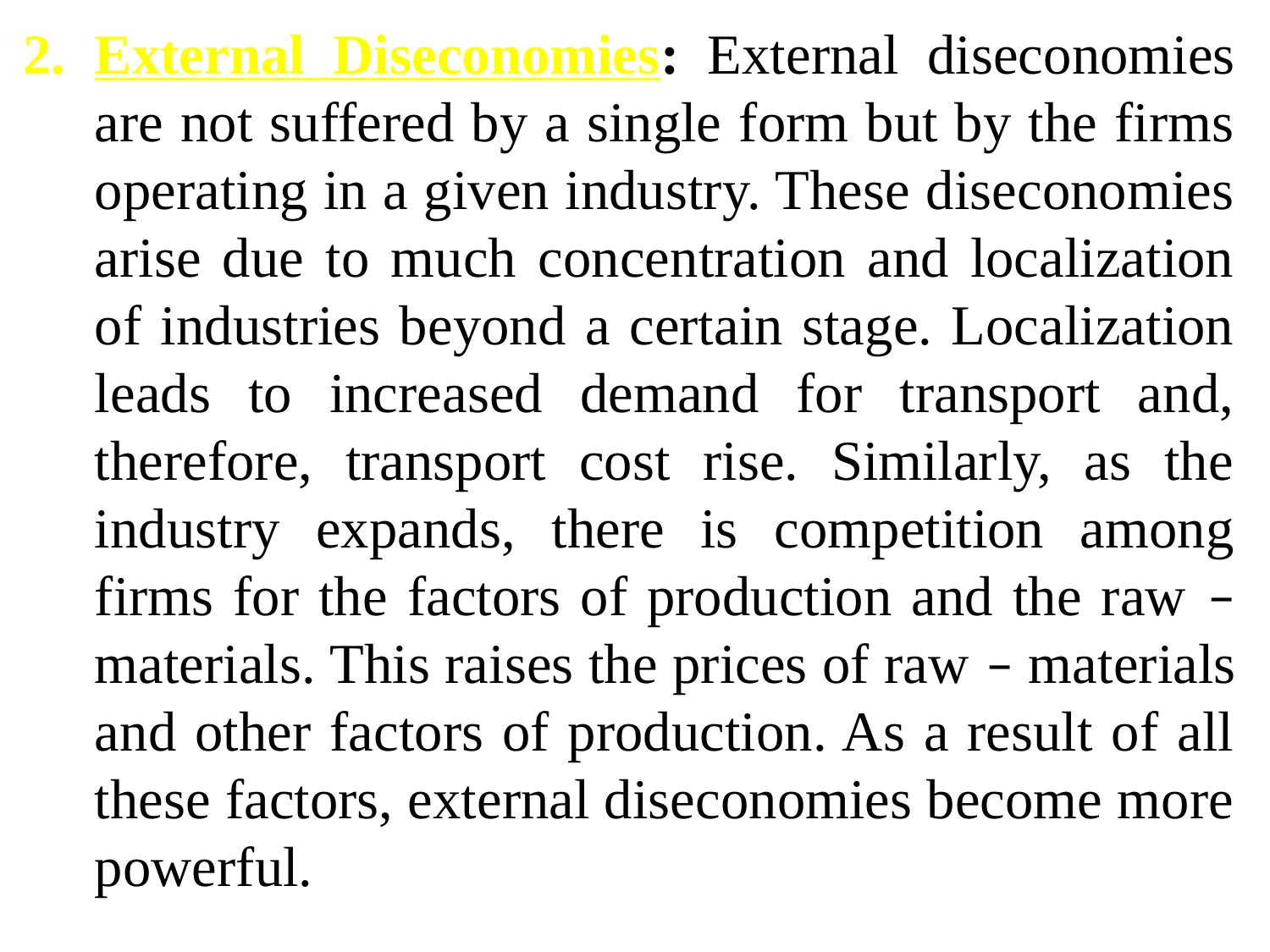

External Diseconomies: External diseconomies are not suffered by a single form but by the firms operating in a given industry. These diseconomies arise due to much concentration and localization of industries beyond a certain stage. Localization leads to increased demand for transport and, therefore, transport cost rise. Similarly, as the industry expands, there is competition among firms for the factors of production and the raw – materials. This raises the prices of raw – materials and other factors of production. As a result of all these factors, external diseconomies become more powerful.